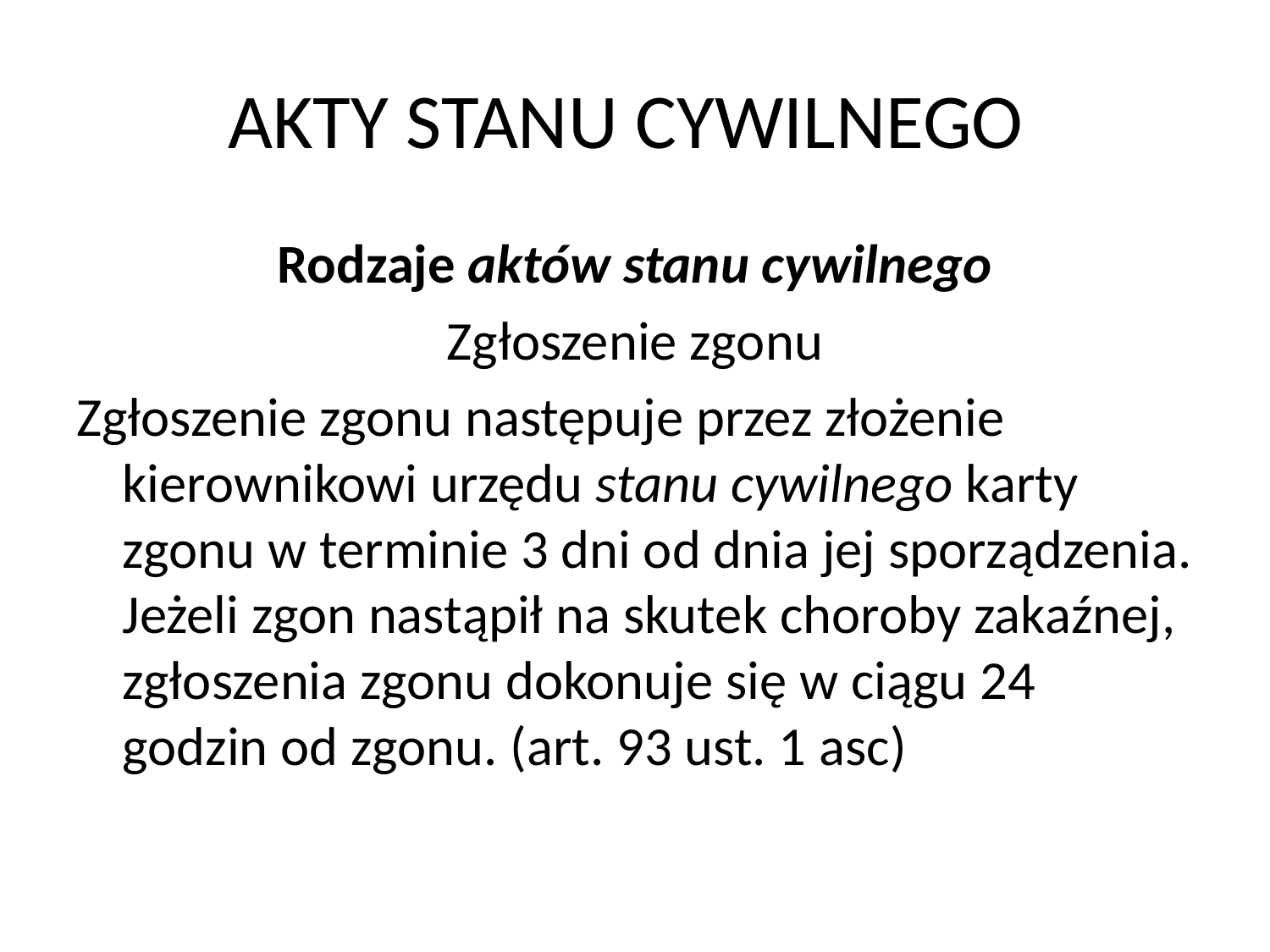

# AKTY STANU CYWILNEGO
Rodzaje aktów stanu cywilnego
Zgłoszenie zgonu
Zgłoszenie zgonu następuje przez złożenie kierownikowi urzędu stanu cywilnego karty zgonu w terminie 3 dni od dnia jej sporządzenia. Jeżeli zgon nastąpił na skutek choroby zakaźnej, zgłoszenia zgonu dokonuje się w ciągu 24 godzin od zgonu. (art. 93 ust. 1 asc)